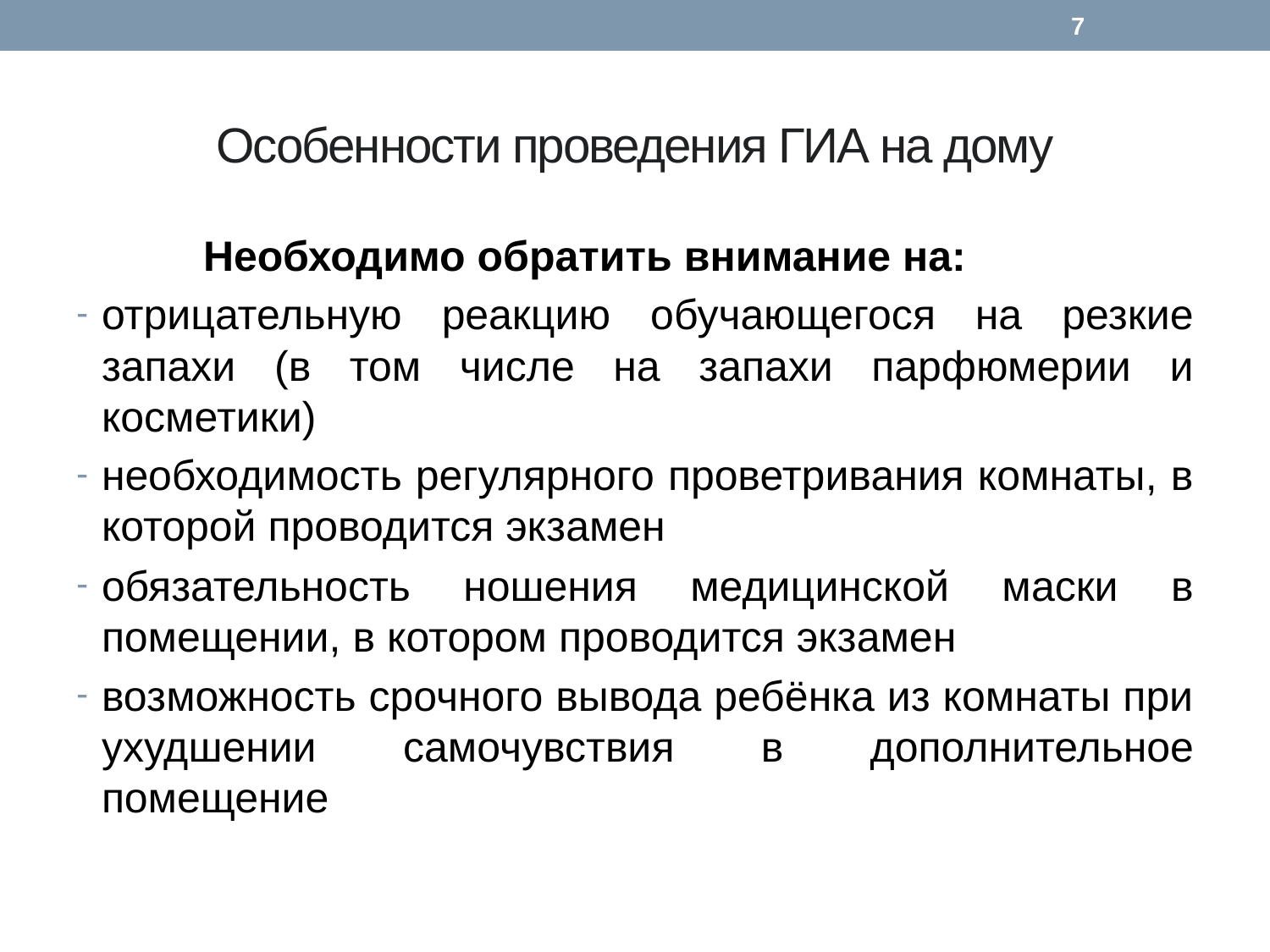

7
# Особенности проведения ГИА на дому
	Необходимо обратить внимание на:
отрицательную реакцию обучающегося на резкие запахи (в том числе на запахи парфюмерии и косметики)
необходимость регулярного проветривания комнаты, в которой проводится экзамен
обязательность ношения медицинской маски в помещении, в котором проводится экзамен
возможность срочного вывода ребёнка из комнаты при ухудшении самочувствия в дополнительное помещение